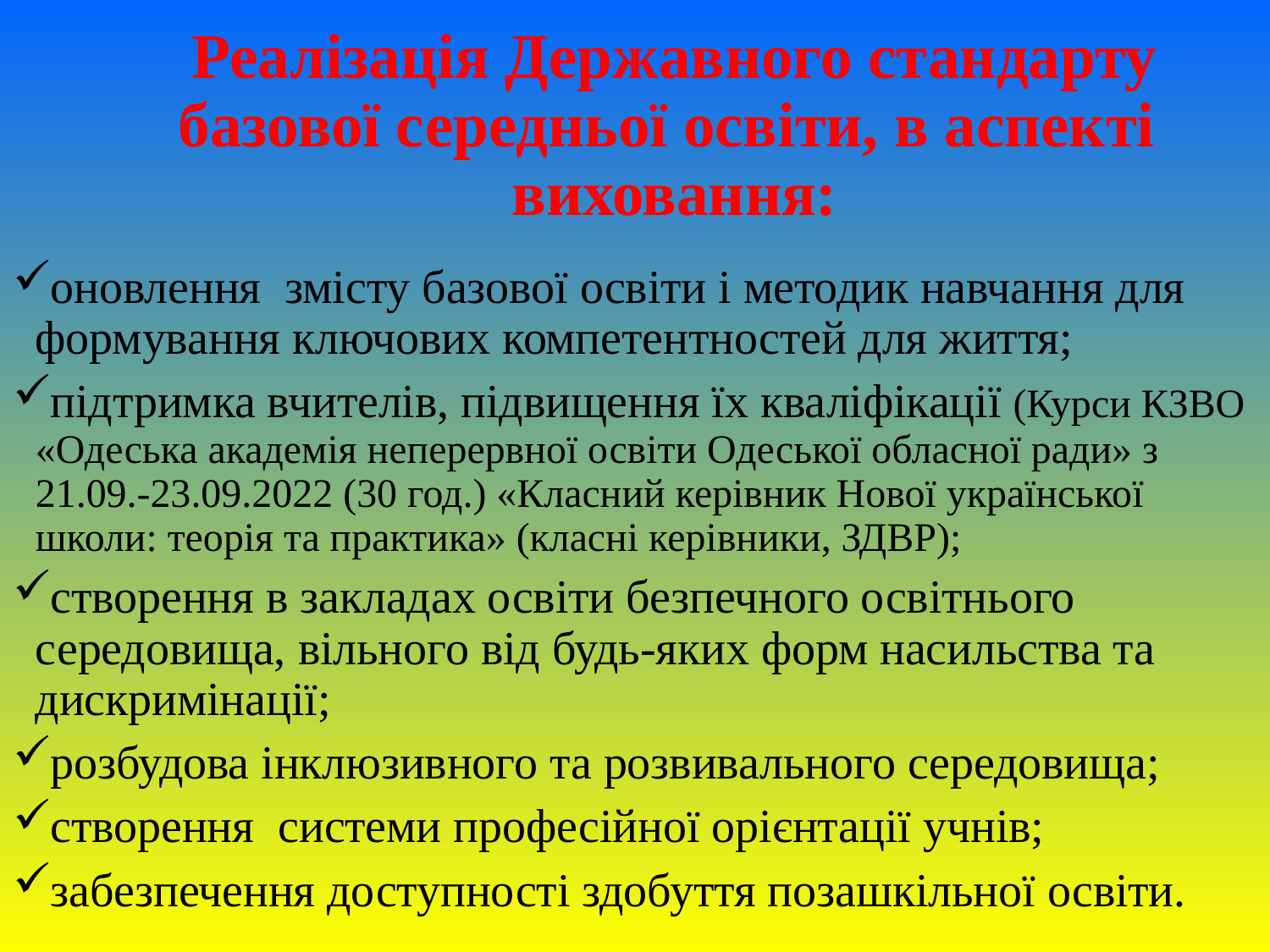

# Реалізація Державного стандарту базової середньої освіти, в аспекті  виховання:

оновлення  змісту базової освіти і методик навчання для формування ключових компетентностей для життя;
підтримка вчителів, підвищення їх кваліфікації (Курси КЗВО «Одеська академія неперервної освіти Одеської обласної ради» з 21.09.-23.09.2022 (30 год.) «Класний керівник Нової української школи: теорія та практика» (класні керівники, ЗДВР);
створення в закладах освіти безпечного освітнього середовища, вільного від будь-яких форм насильства та дискримінації;
розбудова інклюзивного та розвивального середовища;
створення  системи професійної орієнтації учнів;
забезпечення доступності здобуття позашкільної освіти.